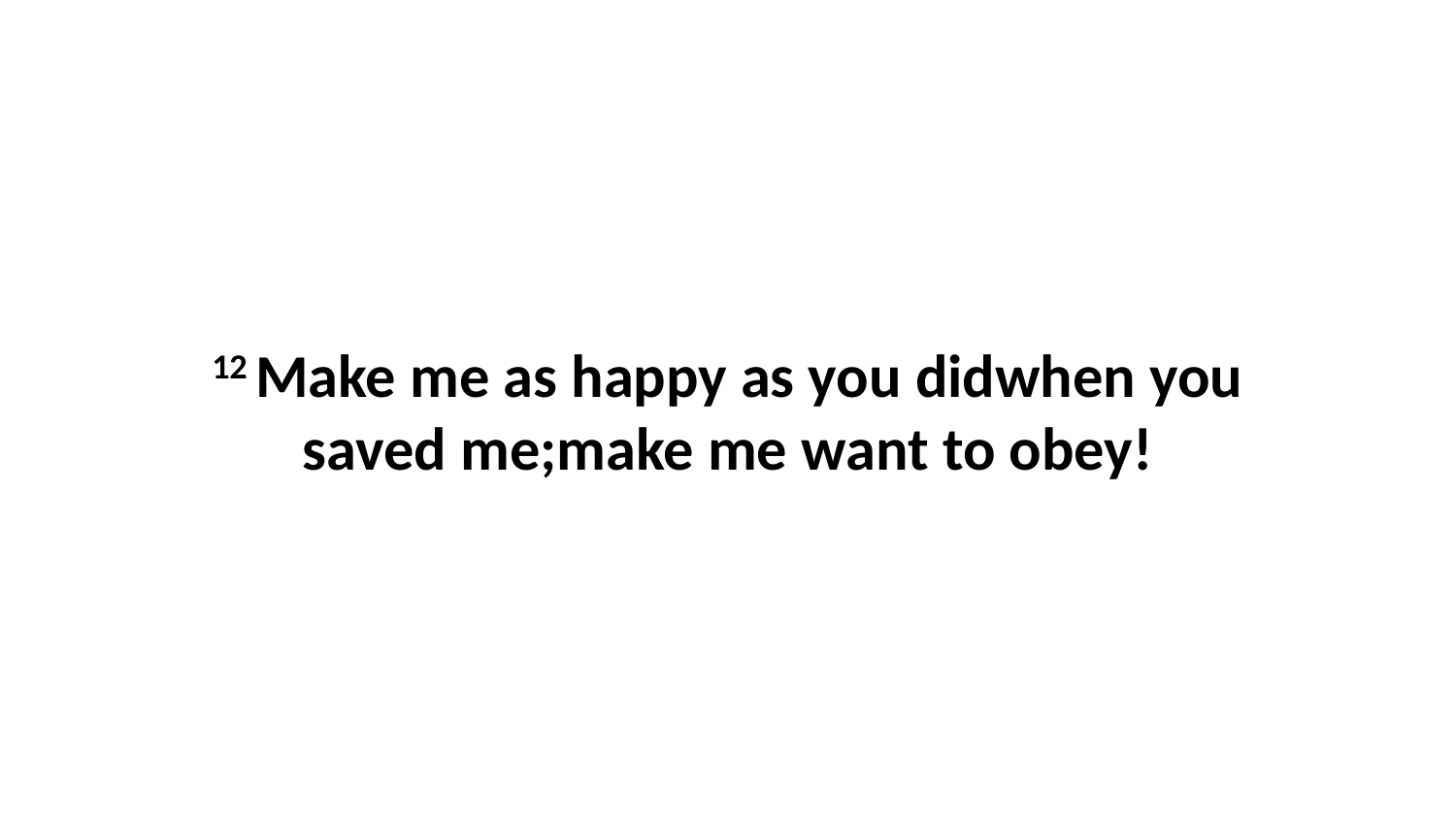

12 Make me as happy as you didwhen you saved me;make me want to obey!